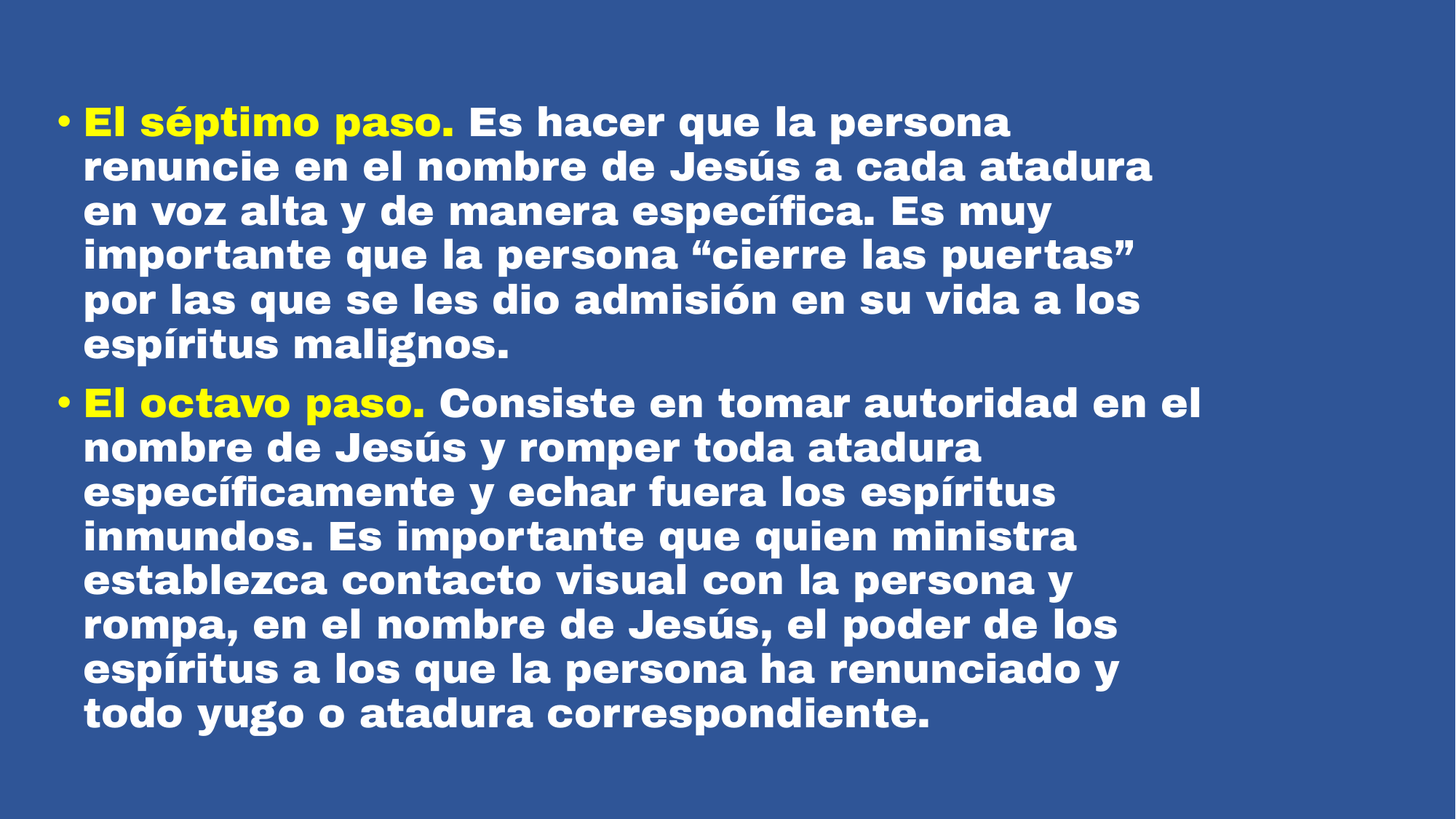

El séptimo paso. Es hacer que la persona renuncie en el nombre de Jesús a cada atadura en voz alta y de manera específica. Es muy importante que la persona “cierre las puertas” por las que se les dio admisión en su vida a los espíritus malignos.
El octavo paso. Consiste en tomar autoridad en el nombre de Jesús y romper toda atadura específicamente y echar fuera los espíritus inmundos. Es importante que quien ministra establezca contacto visual con la persona y rompa, en el nombre de Jesús, el poder de los espíritus a los que la persona ha renunciado y todo yugo o atadura correspondiente.